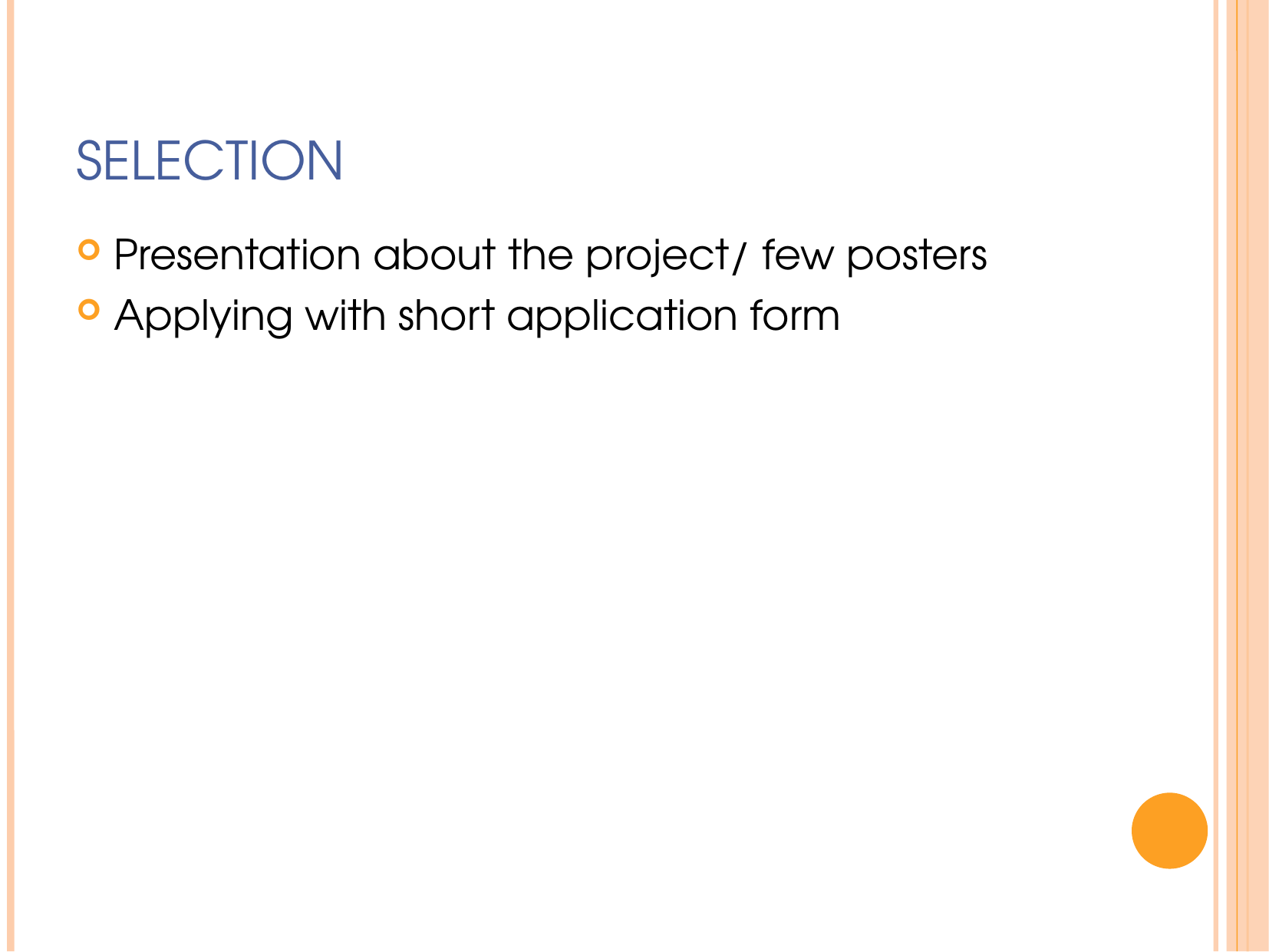

# Selection
Presentation about the project/ few posters
Applying with short application form